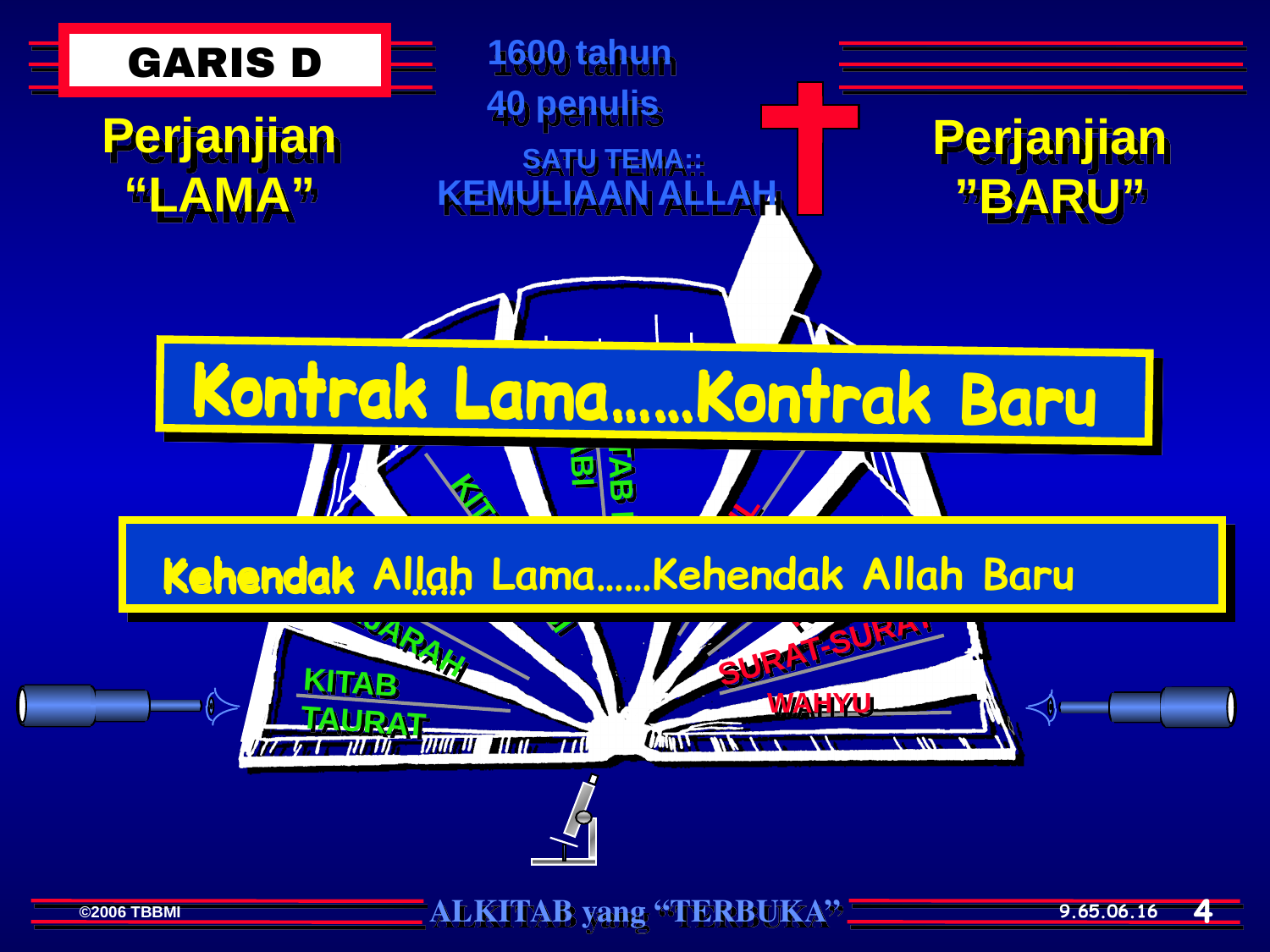

1600 tahun
GARIS D

40 penulis

 Perjanjian
“LAMA”
Perjanjian
”BARU”

SATU TEMA::

KEMULIAAN ALLAH

INJIL

KITAB NABI-NABI

Kisah Rasul
KITAB PUISI

              SEJARAH
SURAT-SURAT

KITAB TAURAT
WAHYU

 Kontrak Lama……Kontrak Baru
Kontrak Lama……Kontrak Baru

 Kehendak Allah Lama……Kehendak Allah Baru
Kehendak   ……
4
16